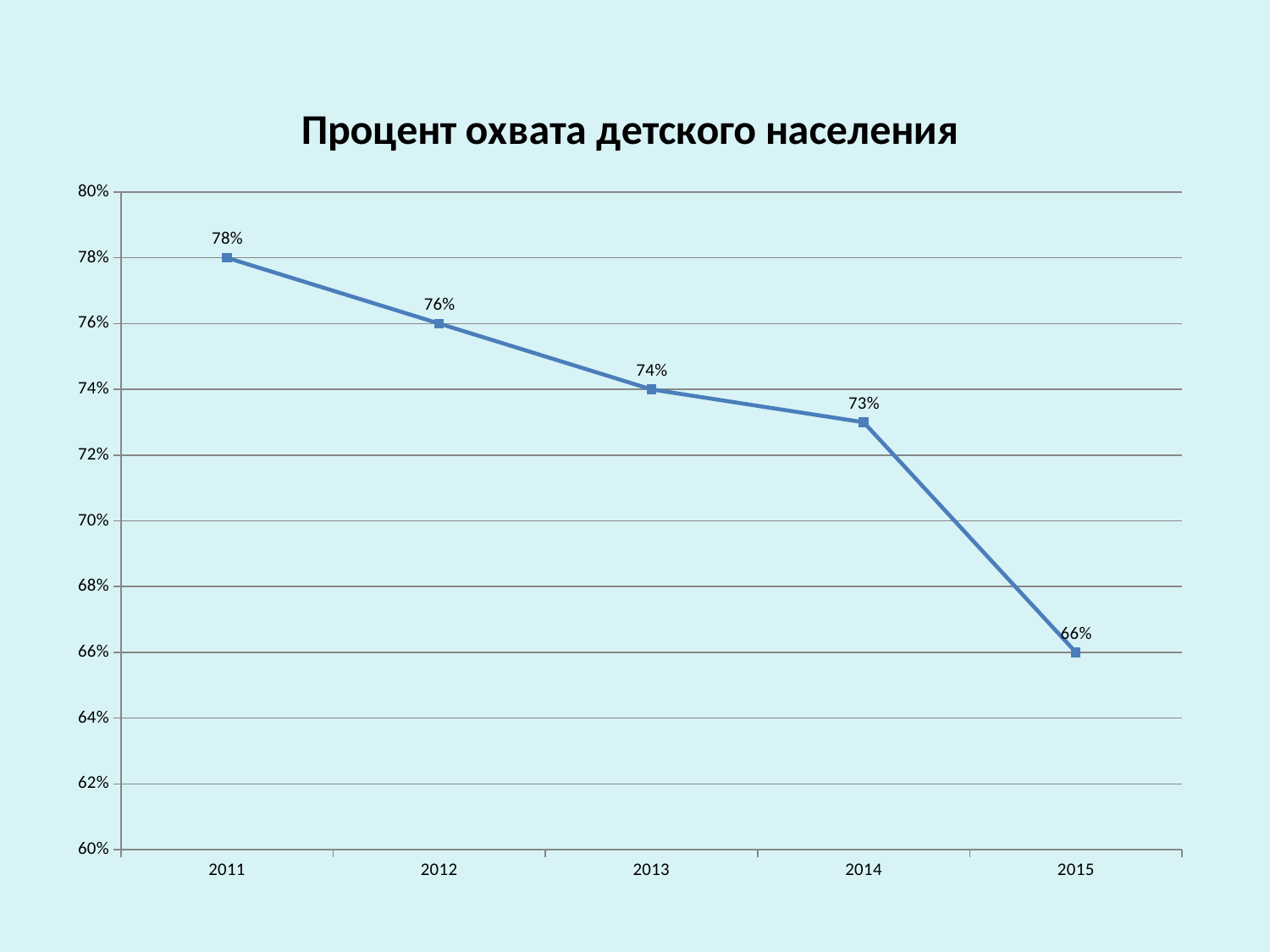

### Chart: Процент охвата детского населения

| Category | Количество пользователей(0-14 лет) в муниципальных библиотеках РО ( тыс.) |
|---|---|
| 2011 | 0.78 |
| 2012 | 0.76 |
| 2013 | 0.74 |
| 2014 | 0.73 |
| 2015 | 0.66 |